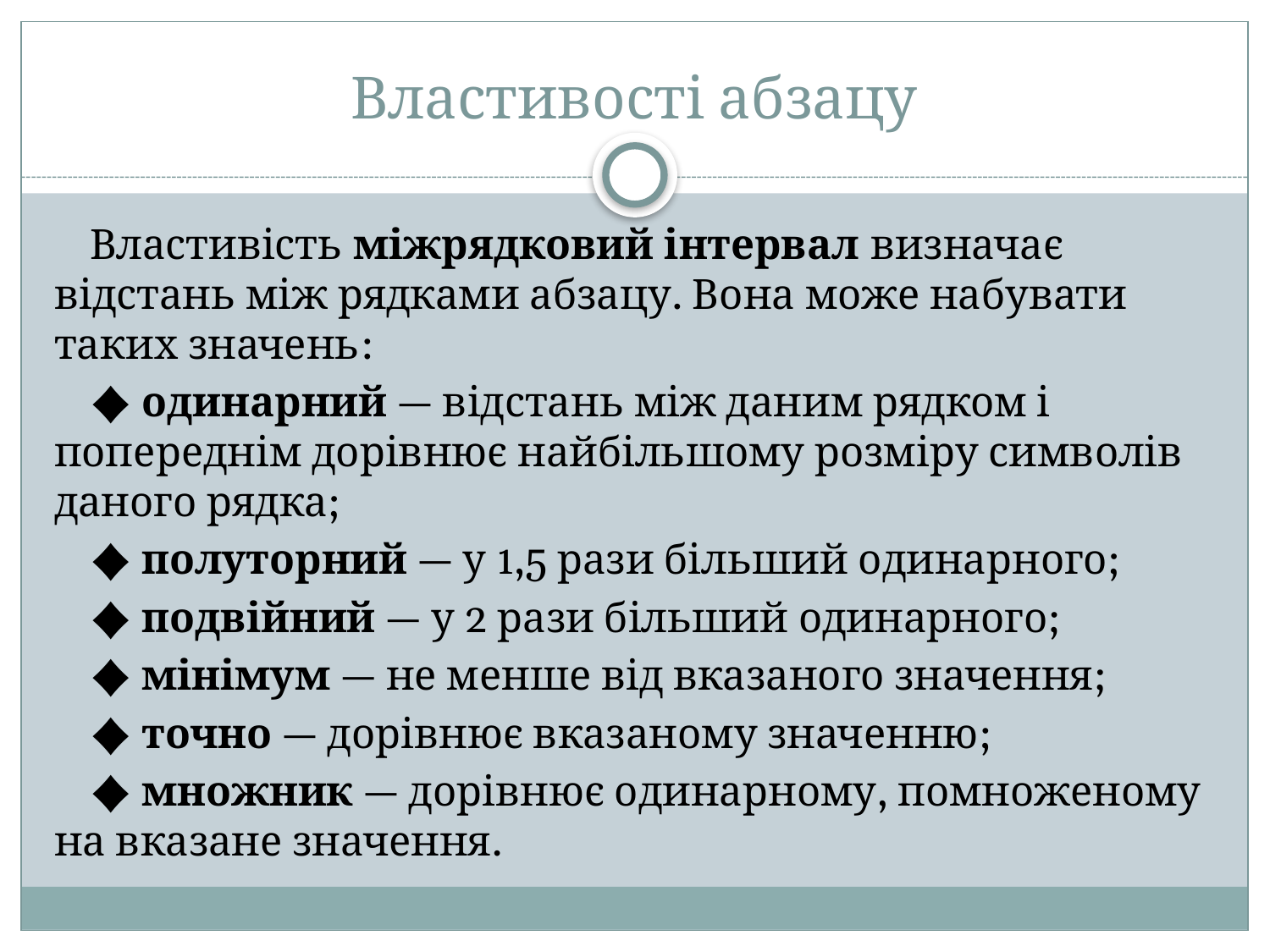

# Властивості абзацу
Властивість міжрядковий інтервал визначає відстань між рядками абзацу. Вона може набувати таких значень:
♦ одинарний — відстань між даним рядком і попереднім дорівнює найбільшому розміру символів даного рядка;
♦ полуторний — у 1,5 рази більший одинарного;
♦ подвійний — у 2 рази більший одинарного;
♦ мінімум — не менше від вказаного значення;
♦ точно — дорівнює вказаному значенню;
♦ множник — дорівнює одинарному, помноженому на вказане значення.